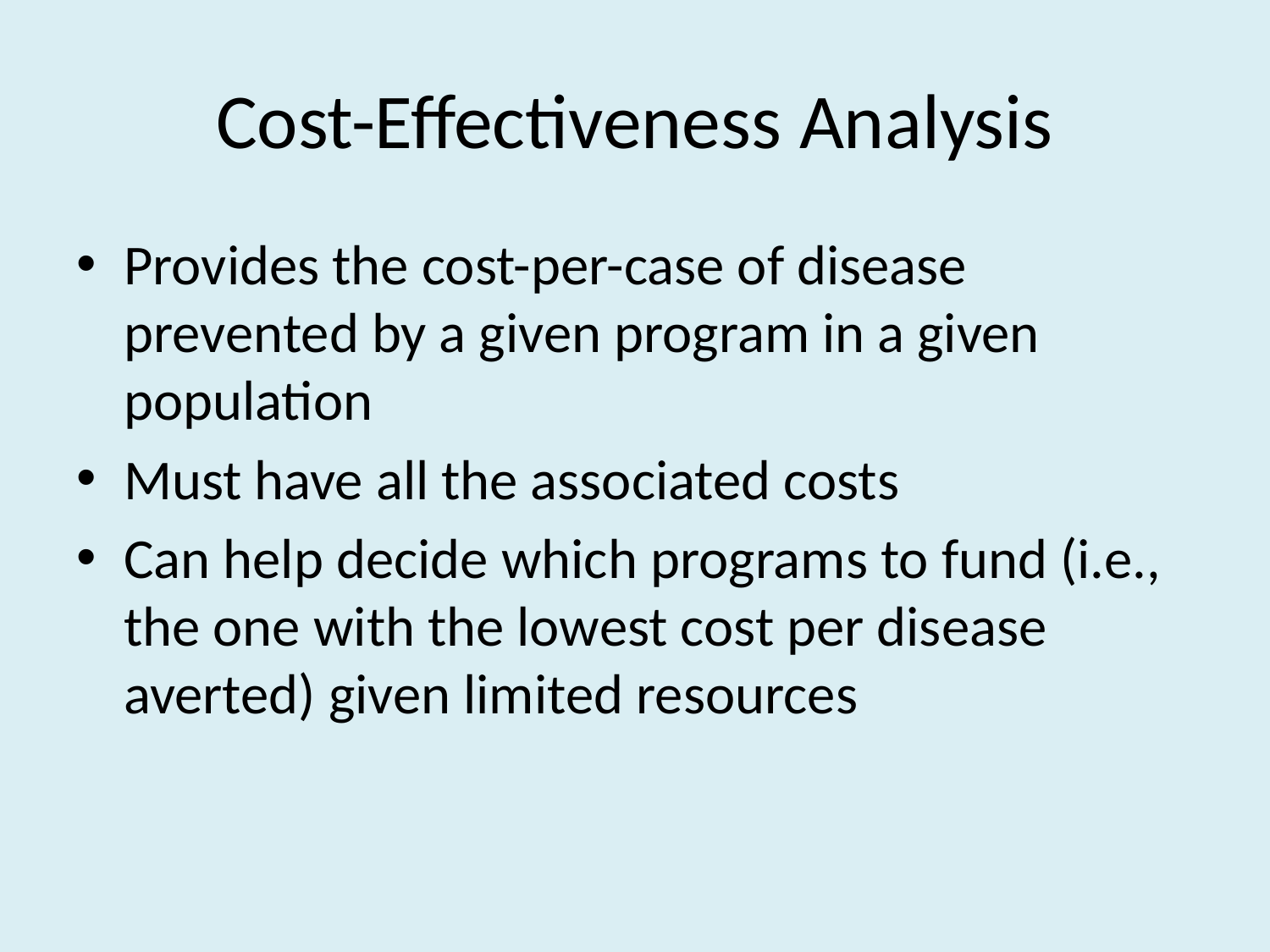

# Cost-Effectiveness Analysis
Provides the cost-per-case of disease prevented by a given program in a given population
Must have all the associated costs
Can help decide which programs to fund (i.e., the one with the lowest cost per disease averted) given limited resources